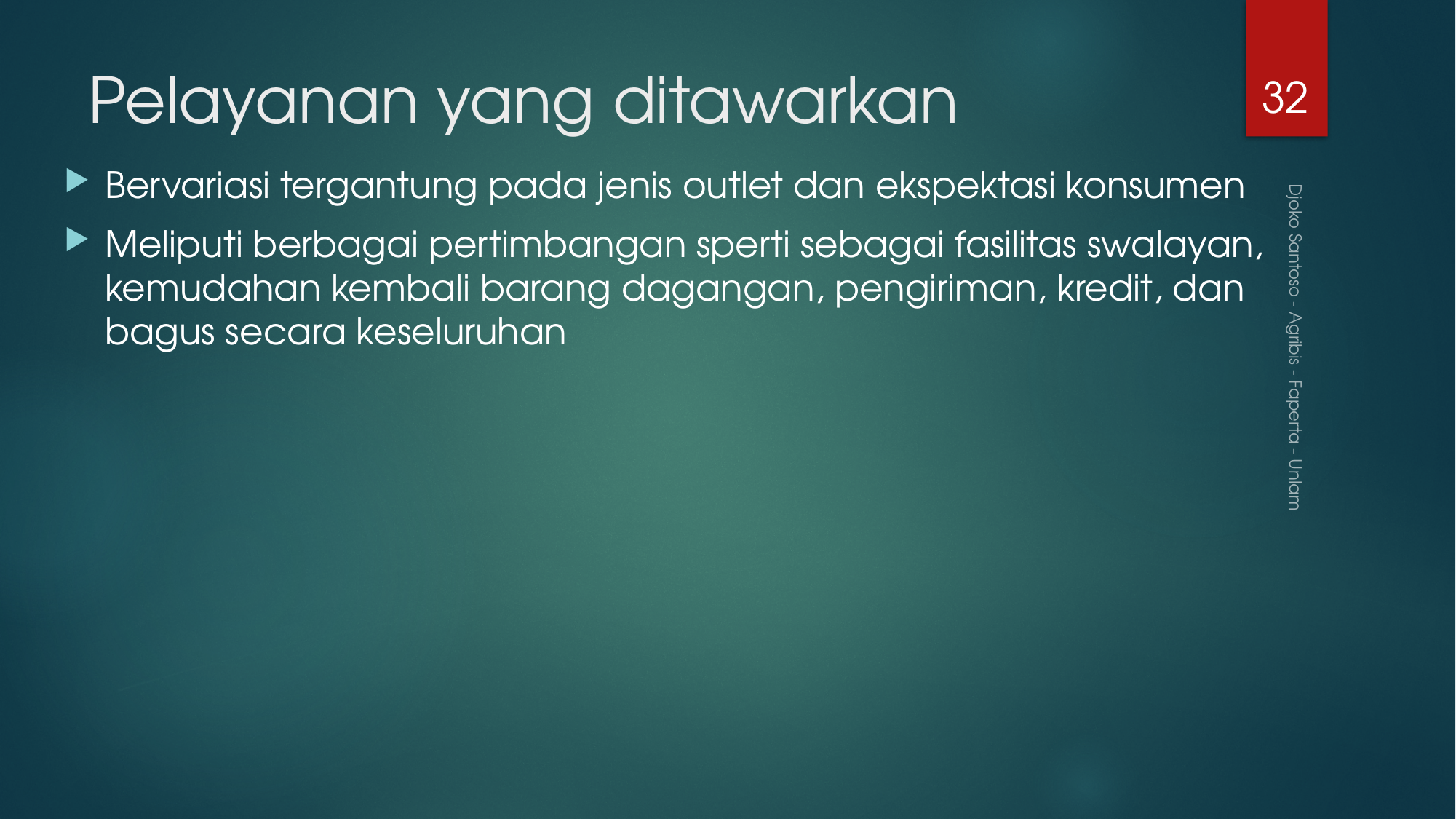

32
# Pelayanan yang ditawarkan
Bervariasi tergantung pada jenis outlet dan ekspektasi konsumen
Meliputi berbagai pertimbangan sperti sebagai fasilitas swalayan, kemudahan kembali barang dagangan, pengiriman, kredit, dan bagus secara keseluruhan

Djoko Santoso - Agribis - Faperta - Unlam